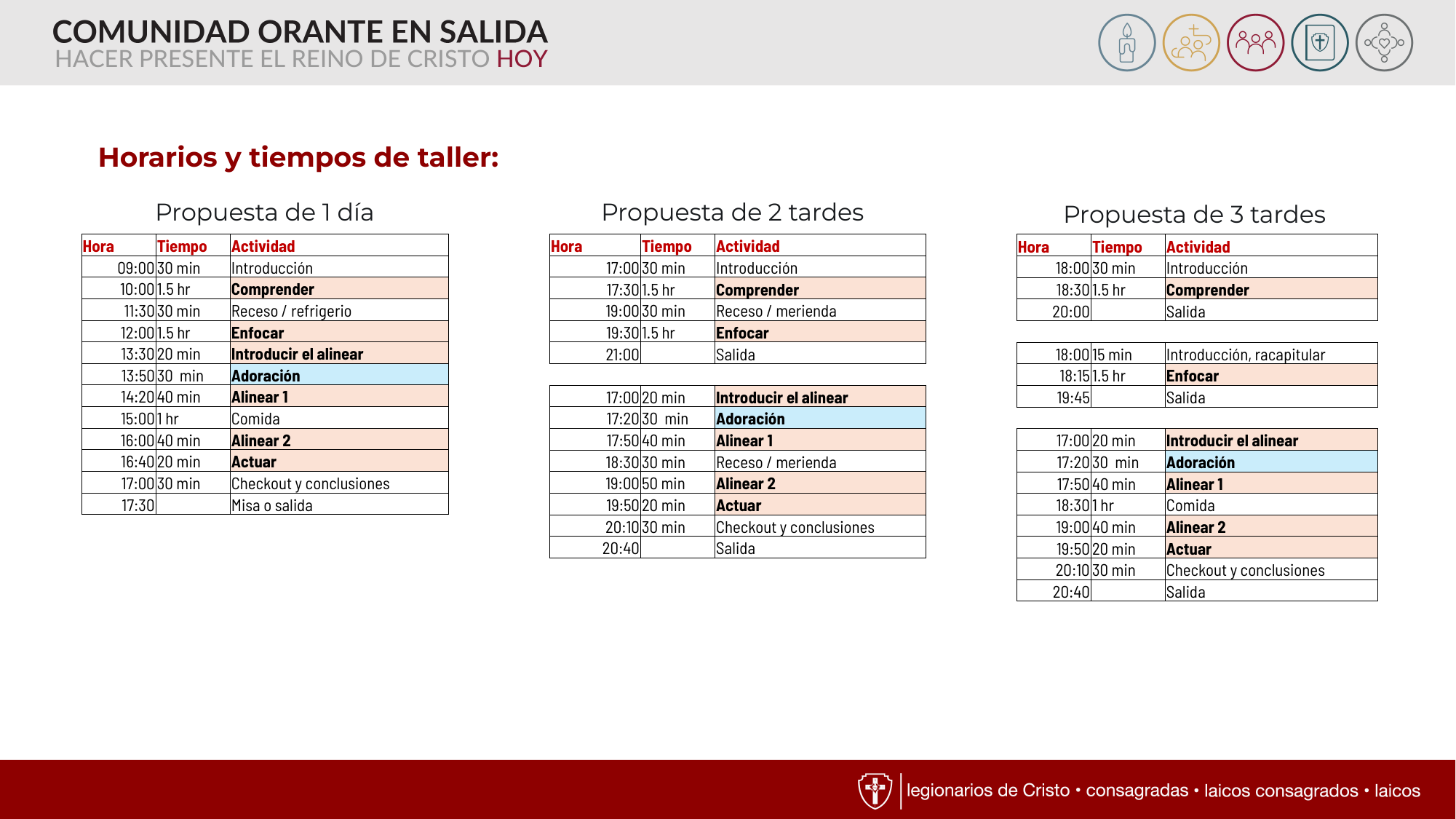

Horarios y tiempos de taller:
Propuesta de 1 día
Propuesta de 2 tardes
Propuesta de 3 tardes
| Hora | Tiempo | Actividad |
| --- | --- | --- |
| 09:00 | 30 min | Introducción |
| 10:00 | 1.5 hr | Comprender |
| 11:30 | 30 min | Receso / refrigerio |
| 12:00 | 1.5 hr | Enfocar |
| 13:30 | 20 min | Introducir el alinear |
| 13:50 | 30 min | Adoración |
| 14:20 | 40 min | Alinear 1 |
| 15:00 | 1 hr | Comida |
| 16:00 | 40 min | Alinear 2 |
| 16:40 | 20 min | Actuar |
| 17:00 | 30 min | Checkout y conclusiones |
| 17:30 |  | Misa o salida |
| Hora | Tiempo | Actividad |
| --- | --- | --- |
| 17:00 | 30 min | Introducción |
| 17:30 | 1.5 hr | Comprender |
| 19:00 | 30 min | Receso / merienda |
| 19:30 | 1.5 hr | Enfocar |
| 21:00 |  | Salida |
|  |  |  |
| 17:00 | 20 min | Introducir el alinear |
| 17:20 | 30 min | Adoración |
| 17:50 | 40 min | Alinear 1 |
| 18:30 | 30 min | Receso / merienda |
| 19:00 | 50 min | Alinear 2 |
| 19:50 | 20 min | Actuar |
| 20:10 | 30 min | Checkout y conclusiones |
| 20:40 |  | Salida |
| Hora | Tiempo | Actividad |
| --- | --- | --- |
| 18:00 | 30 min | Introducción |
| 18:30 | 1.5 hr | Comprender |
| 20:00 |  | Salida |
|  |  |  |
| 18:00 | 15 min | Introducción, racapitular |
| 18:15 | 1.5 hr | Enfocar |
| 19:45 |  | Salida |
|  |  |  |
| 17:00 | 20 min | Introducir el alinear |
| 17:20 | 30 min | Adoración |
| 17:50 | 40 min | Alinear 1 |
| 18:30 | 1 hr | Comida |
| 19:00 | 40 min | Alinear 2 |
| 19:50 | 20 min | Actuar |
| 20:10 | 30 min | Checkout y conclusiones |
| 20:40 |  | Salida |